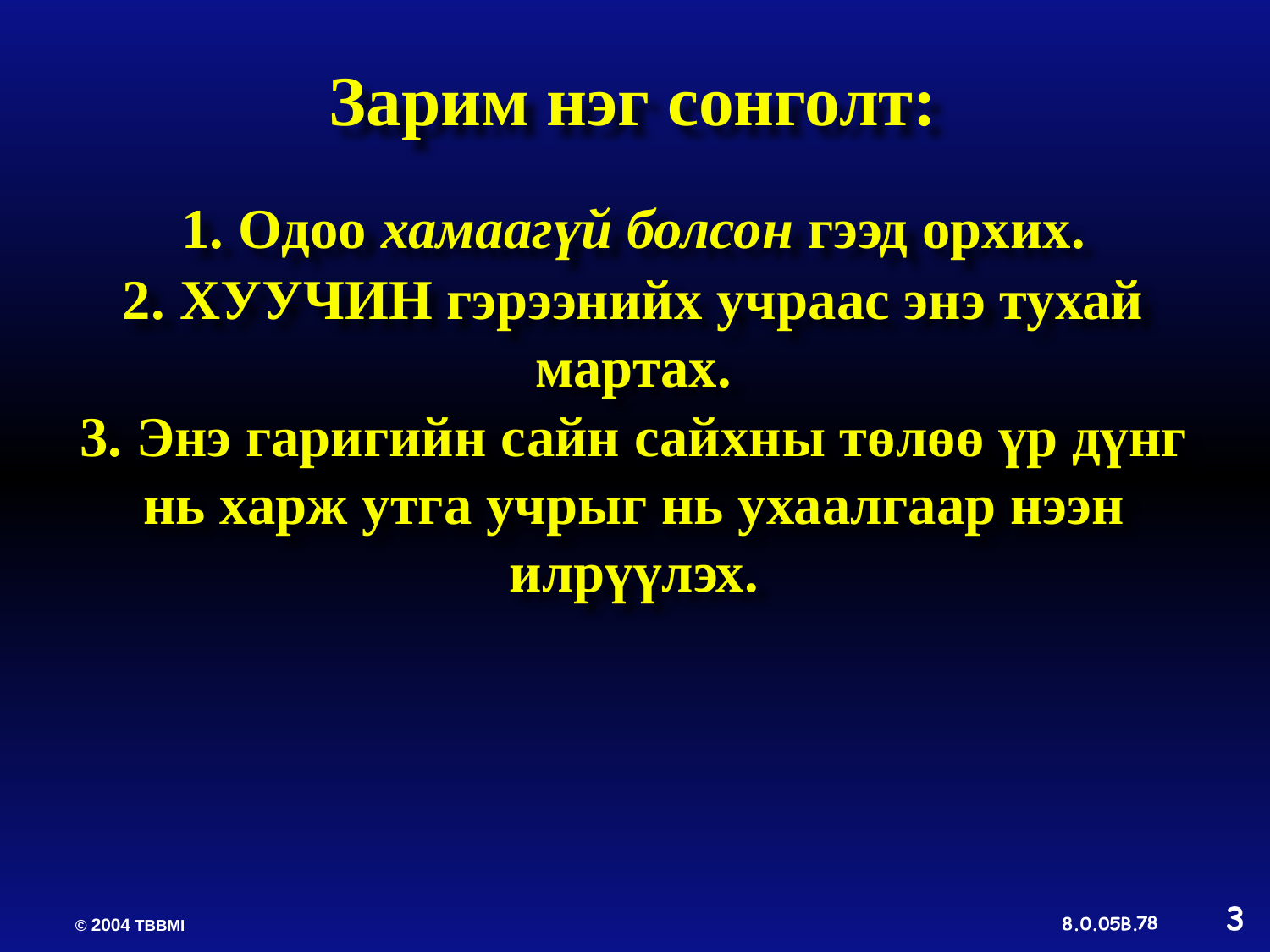

Зарим нэг сонголт:
1. Одоо хамаагүй болсон гээд орхих.
2. ХУУЧИН гэрээнийх учраас энэ тухай мартах.
3. Энэ гаригийн сайн сайхны төлөө үр дүнг нь харж утга учрыг нь ухаалгаар нээн илрүүлэх.
3

78